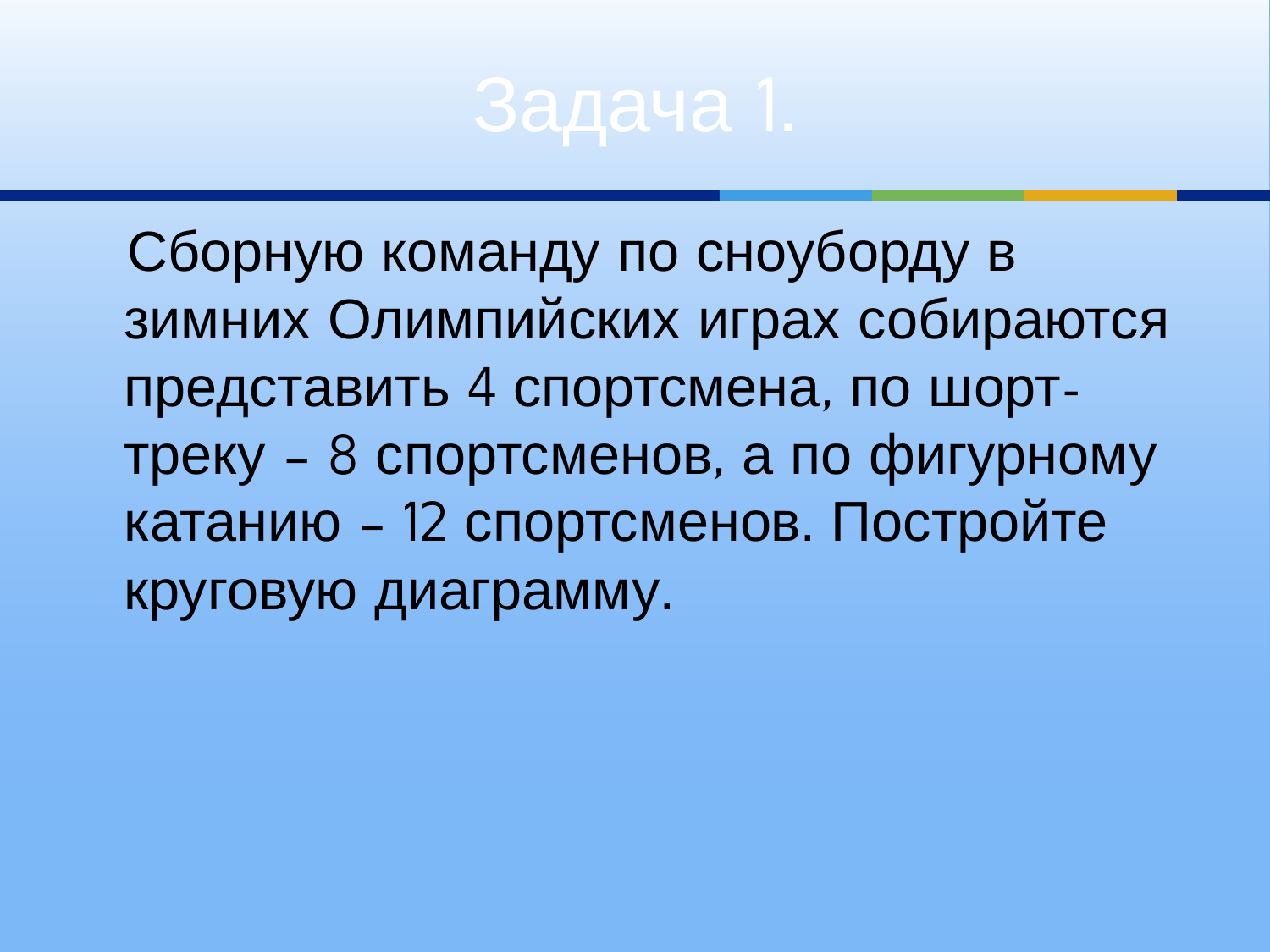

# Задача 1.
   Сборную команду по сноуборду в зимних Олимпийских играх собираются представить 4 спортсмена, по шорт-треку – 8 спортсменов, а по фигурному катанию – 12 спортсменов. Постройте круговую диаграмму.